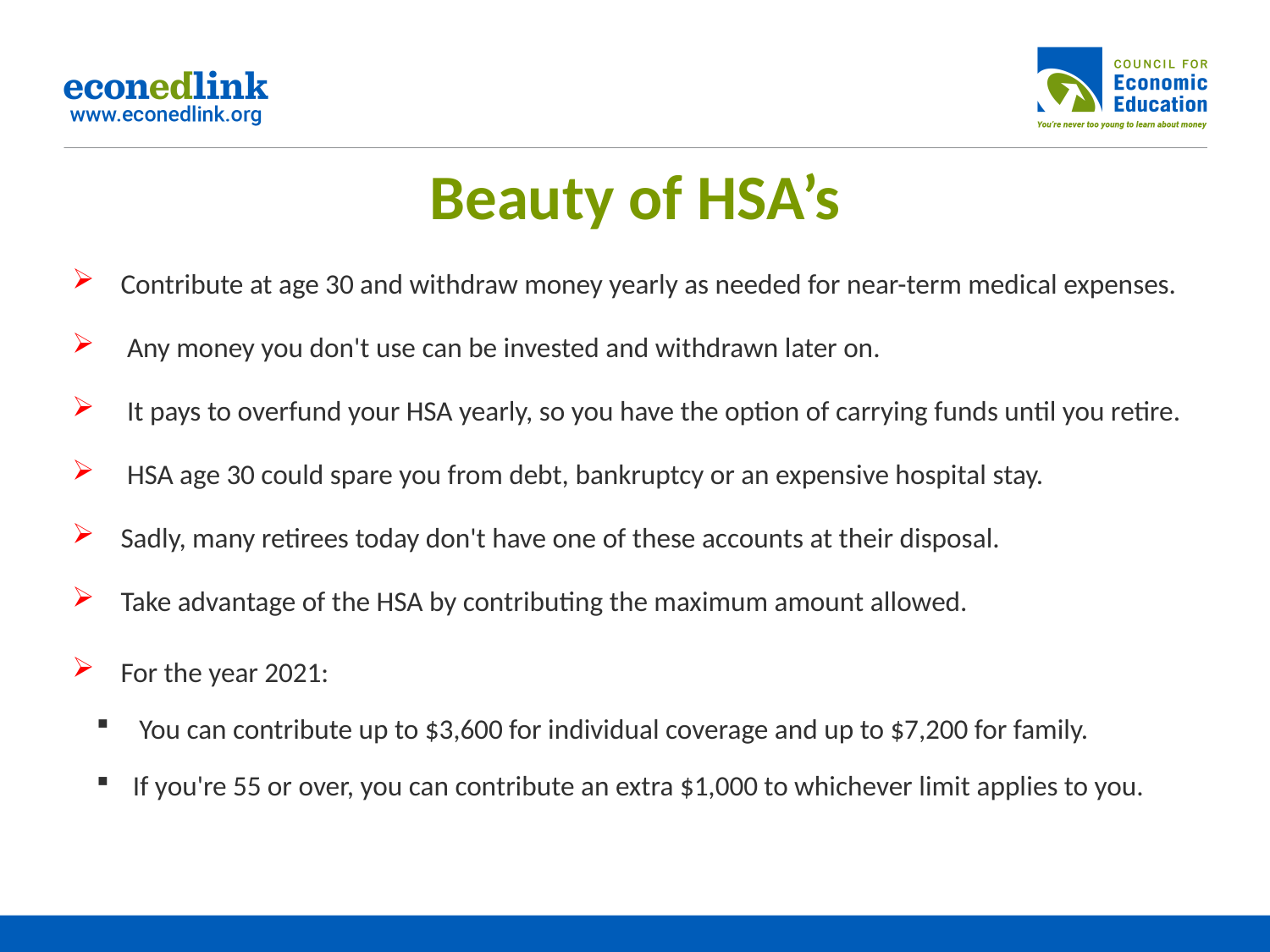

# Beauty of HSA’s
Contribute at age 30 and withdraw money yearly as needed for near-term medical expenses.
 Any money you don't use can be invested and withdrawn later on.
 It pays to overfund your HSA yearly, so you have the option of carrying funds until you retire.
 HSA age 30 could spare you from debt, bankruptcy or an expensive hospital stay.
Sadly, many retirees today don't have one of these accounts at their disposal.
Take advantage of the HSA by contributing the maximum amount allowed.
For the year 2021:
 You can contribute up to $3,600 for individual coverage and up to $7,200 for family.
If you're 55 or over, you can contribute an extra $1,000 to whichever limit applies to you.